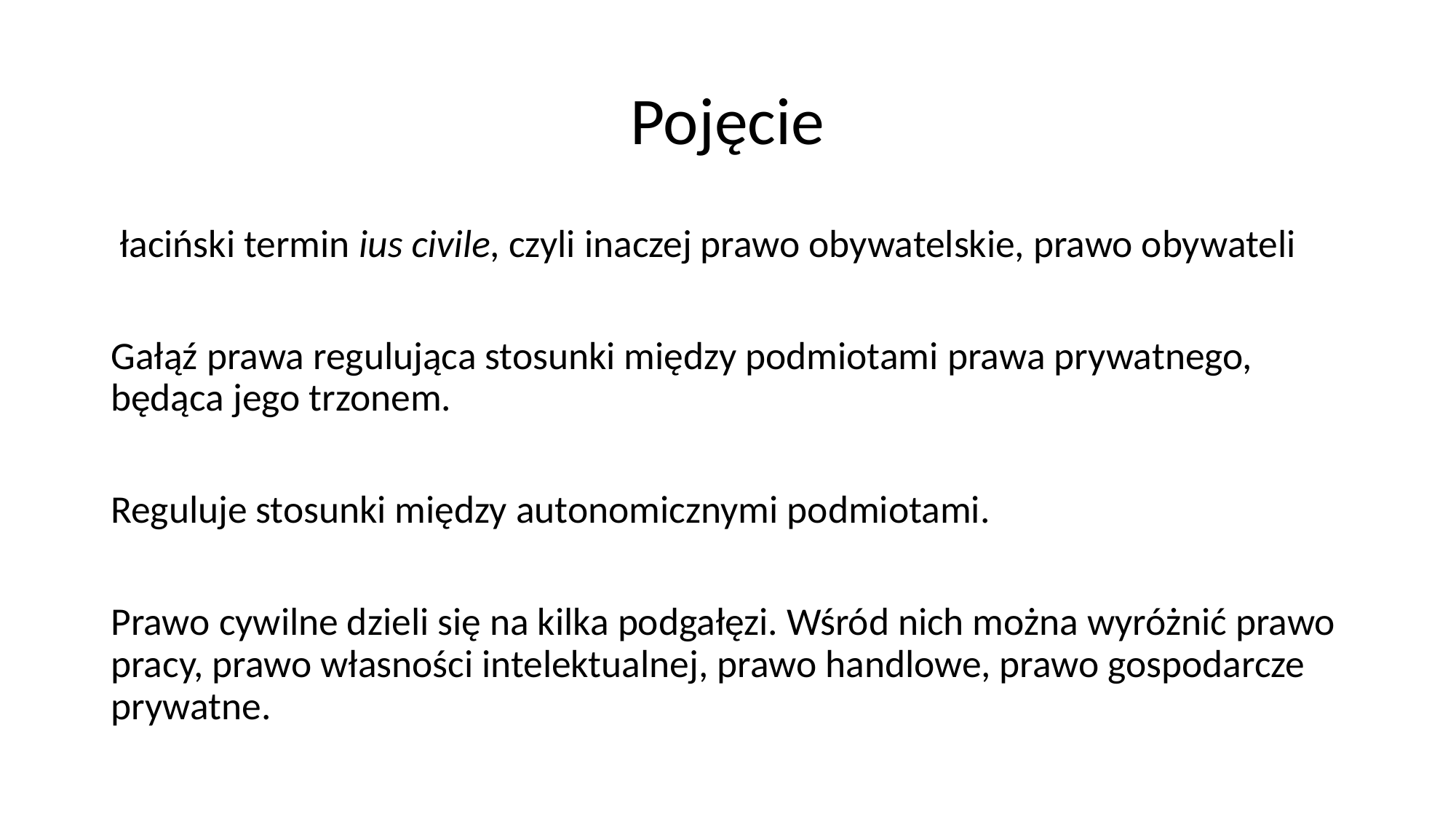

# Pojęcie
 łaciński termin ius civile, czyli inaczej prawo obywatelskie, prawo obywateli

Gałąź prawa regulująca stosunki między podmiotami prawa prywatnego, będąca jego trzonem.

Reguluje stosunki między autonomicznymi podmiotami.

Prawo cywilne dzieli się na kilka podgałęzi. Wśród nich można wyróżnić prawo pracy, prawo własności intelektualnej, prawo handlowe, prawo gospodarcze prywatne.